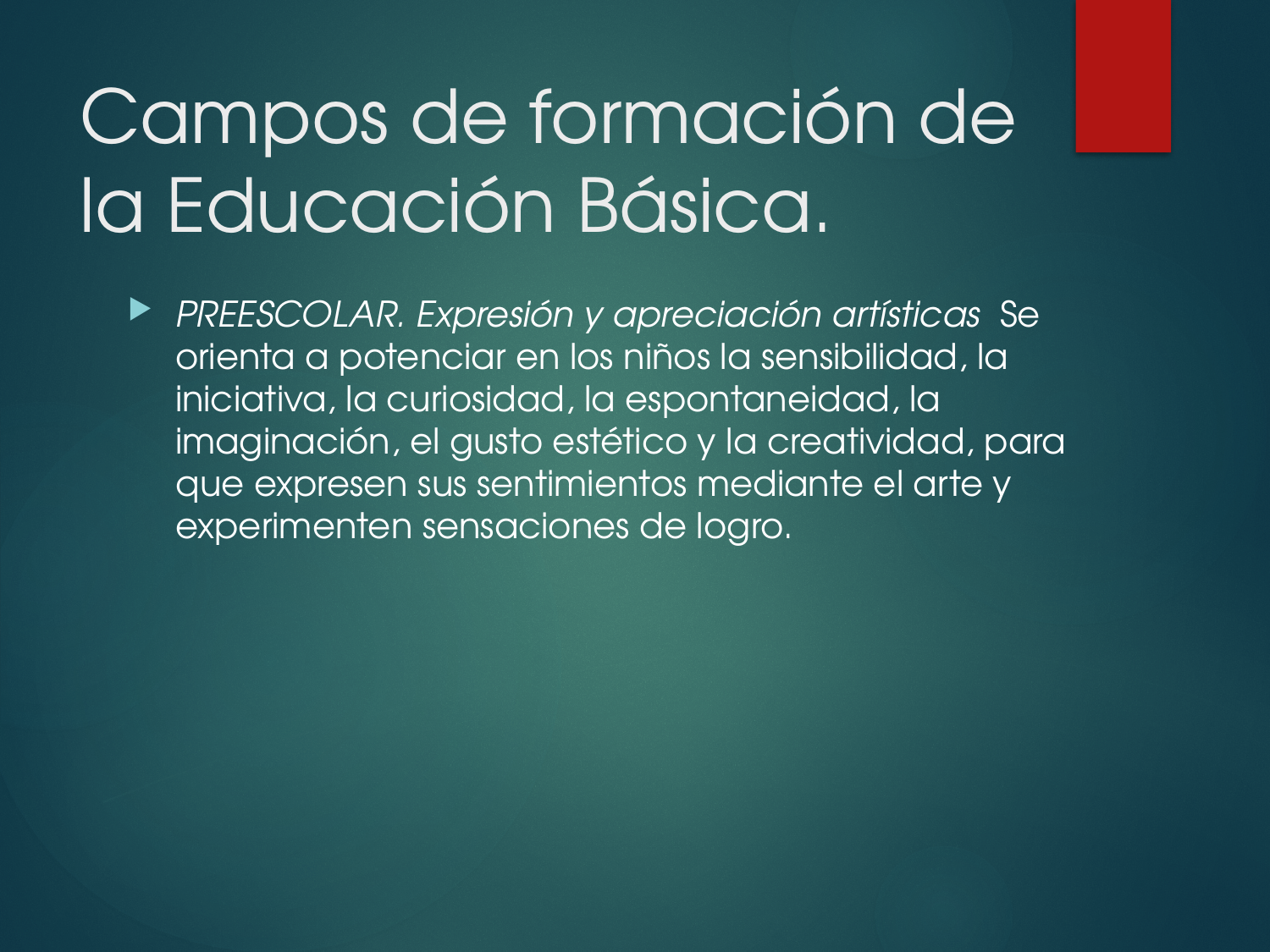

# Campos de formación de la Educación Básica.
PREESCOLAR. Expresión y apreciación artísticas  Se orienta a potenciar en los niños la sensibilidad, la iniciativa, la curiosidad, la espontaneidad, la imaginación, el gusto estético y la creatividad, para que expresen sus sentimientos mediante el arte y experimenten sensaciones de logro.